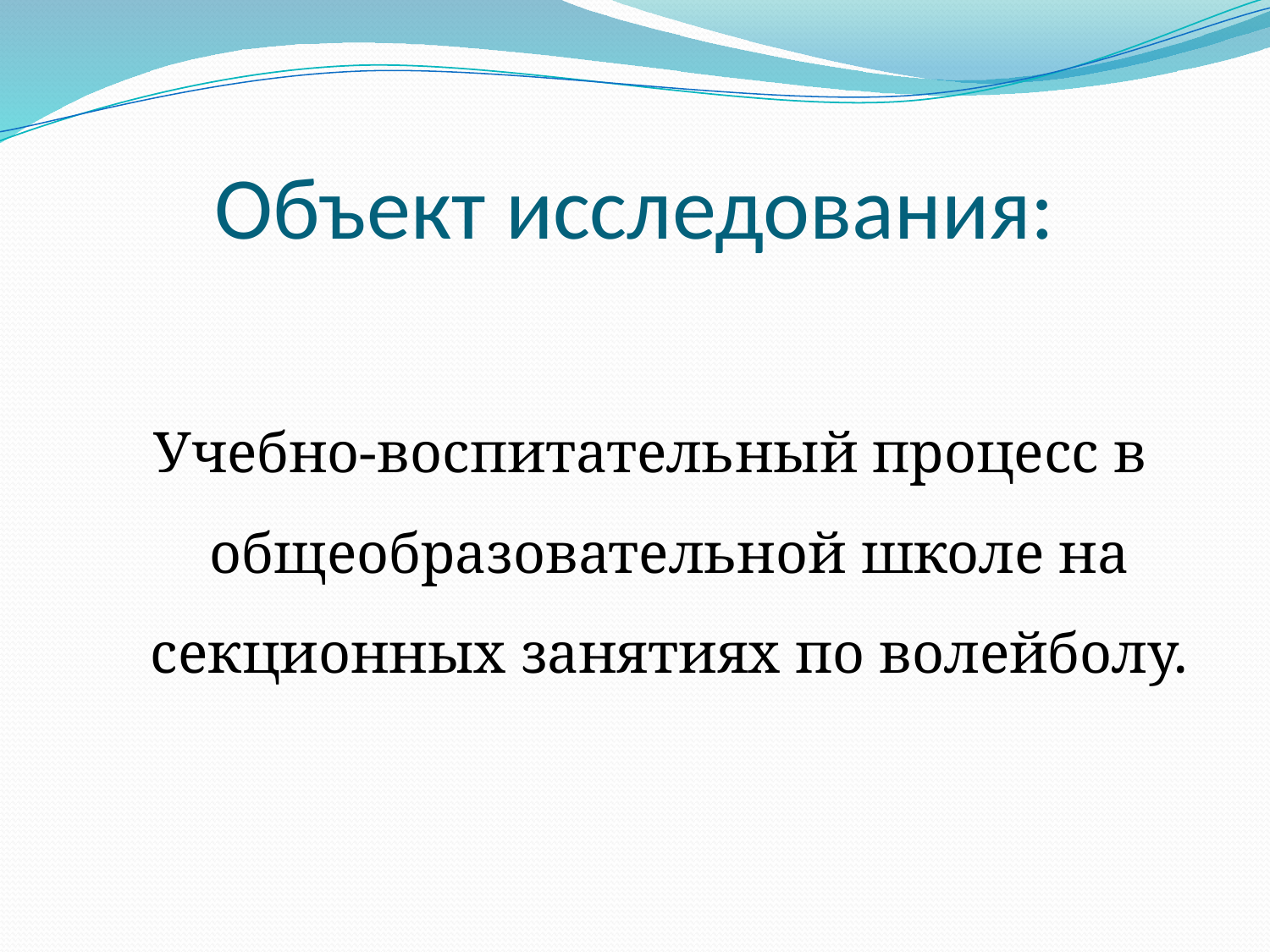

# Объект исследования:
Учебно-воспитательный процесс в общеобразовательной школе на секционных занятиях по волейболу.